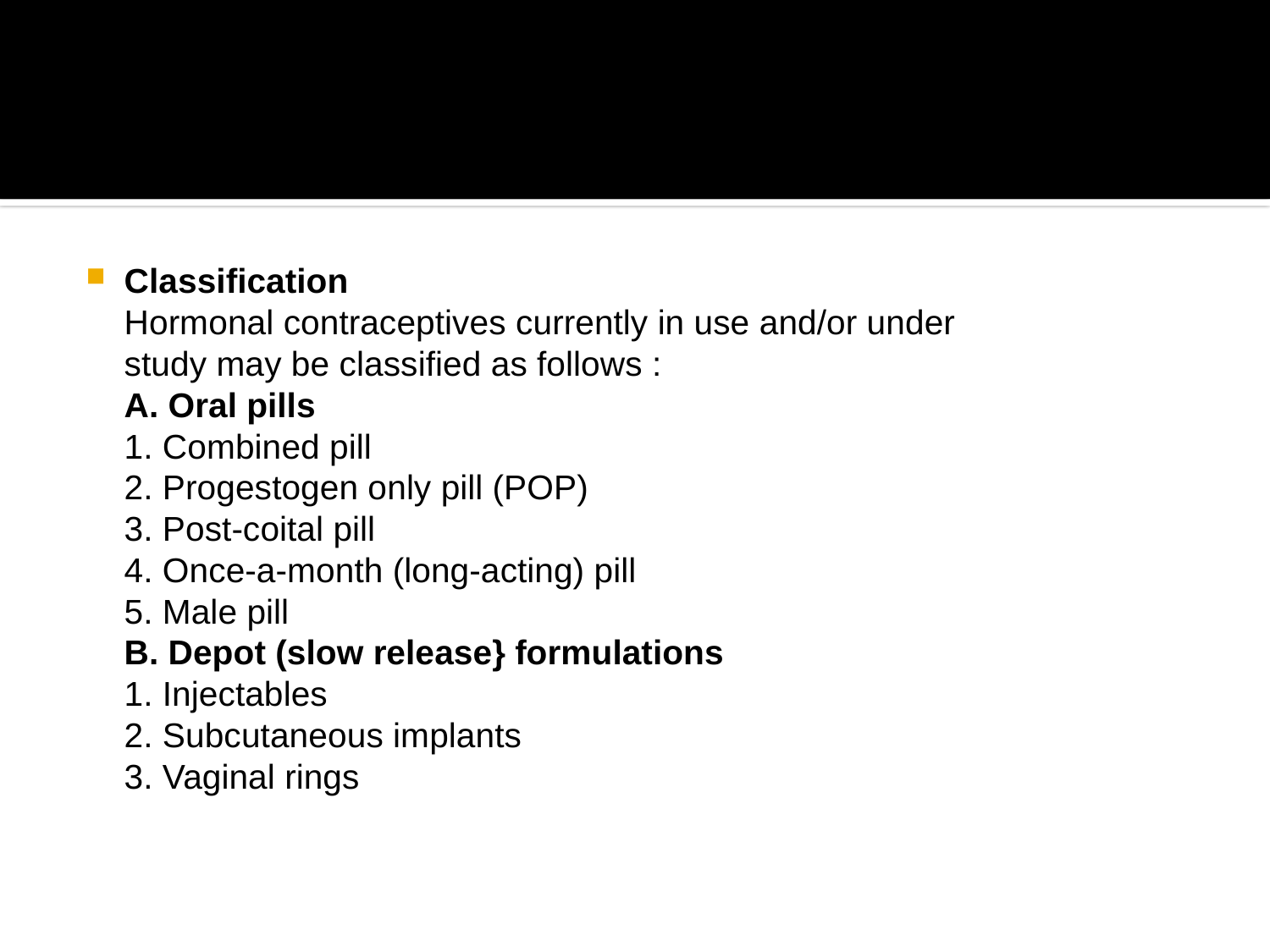

#
Classification
Hormonal contraceptives currently in use and/or under
study may be classified as follows :
A. Oral pills
1. Combined pill
2. Progestogen only pill (POP)
3. Post-coital pill
4. Once-a-month (long-acting) pill
5. Male pill
B. Depot (slow release} formulations
1. Injectables
2. Subcutaneous implants
3. Vaginal rings